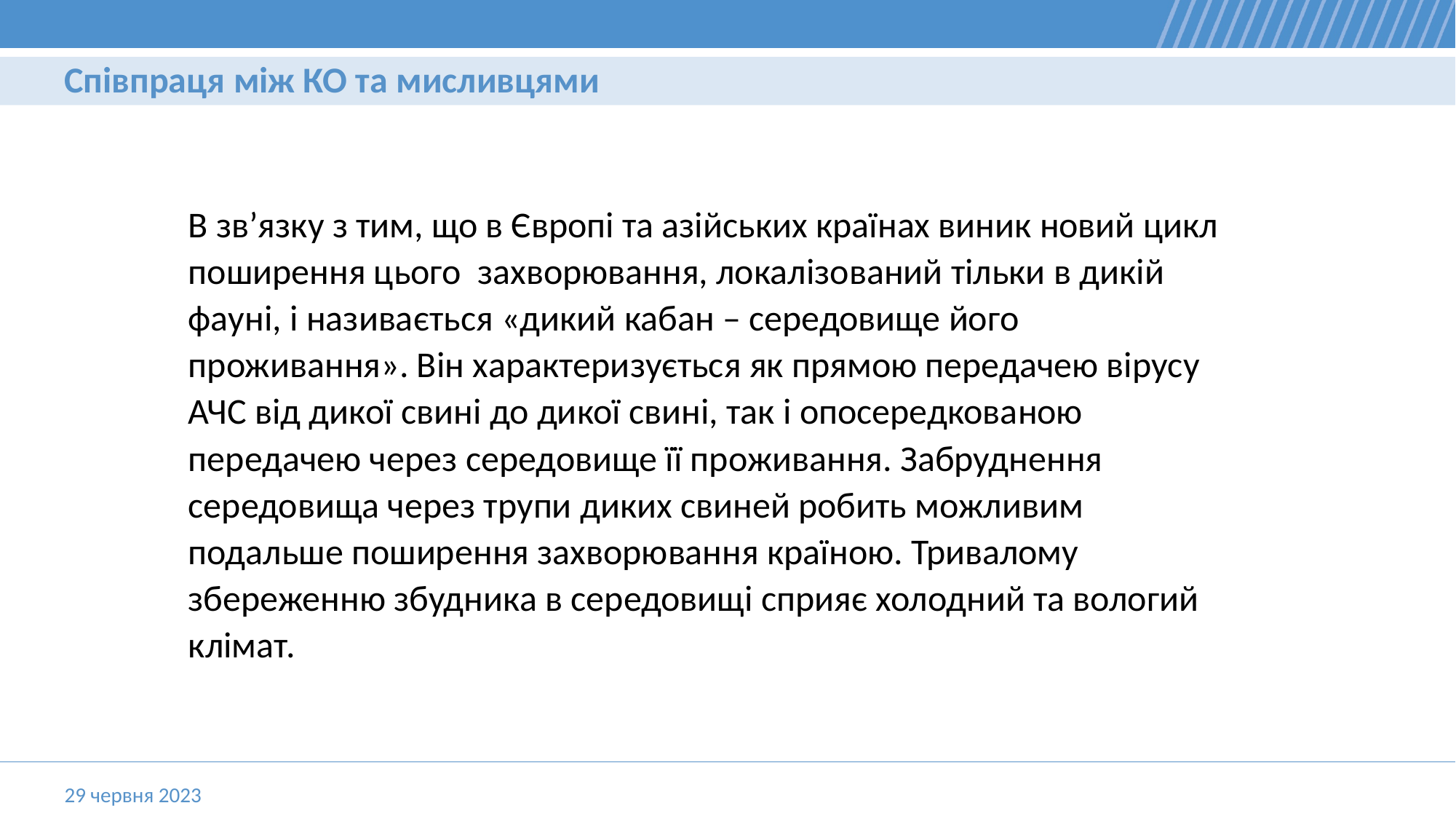

Cпівпраця між КО та мисливцями
В зв’язку з тим, що в Європі та азійських країнах виник новий цикл поширення цього  захворювання, локалізований тільки в дикій фауні, і називається «дикий кабан – середовище його проживання». Він характеризується як прямою передачею вірусу АЧС від дикої свині до дикої свині, так і опосередкованою передачею через середовище її проживання. Забруднення середовища через трупи диких свиней робить можливим подальше поширення захворювання країною. Тривалому збереженню збудника в середовищі сприяє холодний та вологий клімат.
29 червня 2023